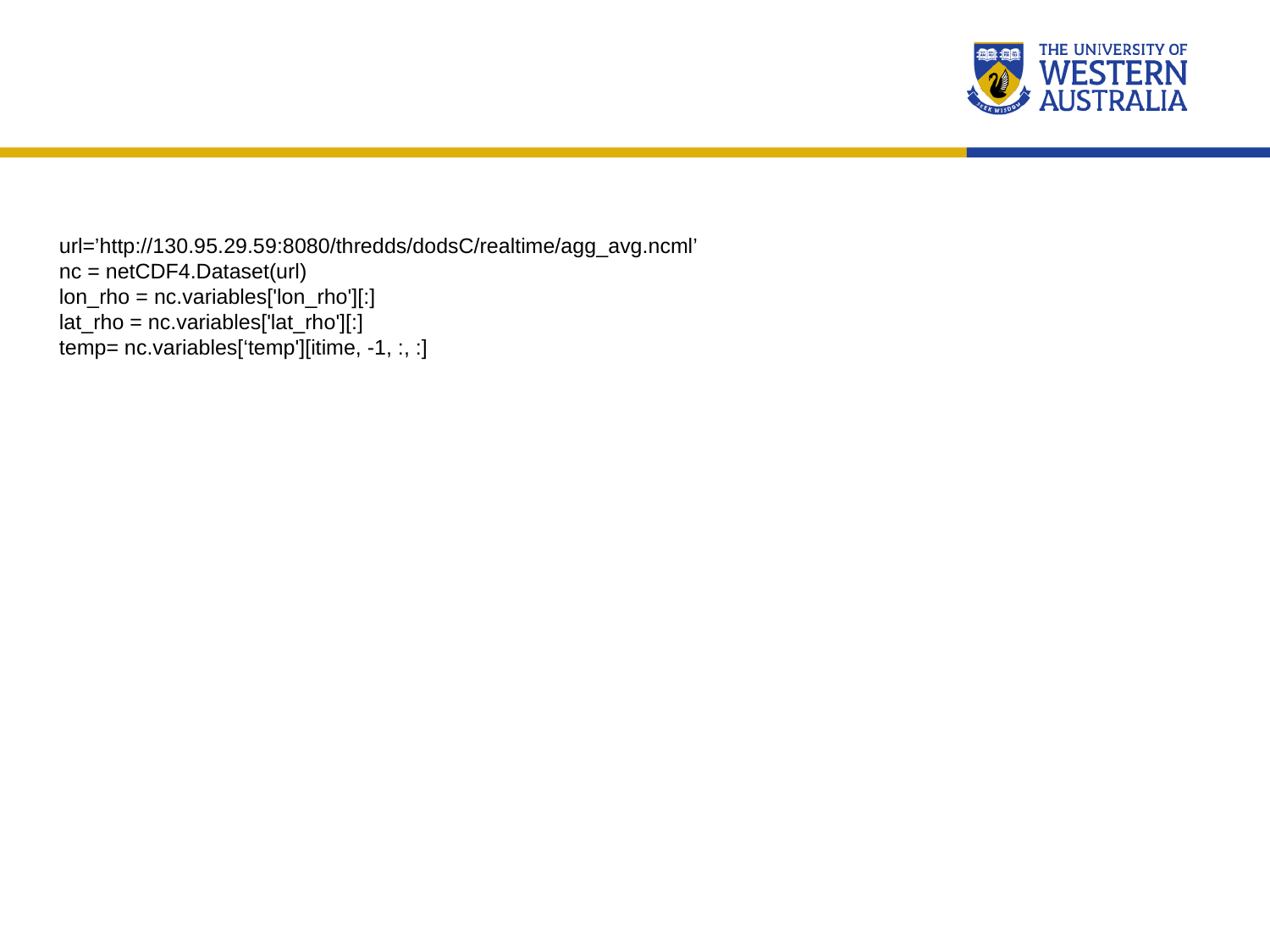

url=’http://130.95.29.59:8080/thredds/dodsC/realtime/agg_avg.ncml’
nc = netCDF4.Dataset(url)
lon_rho = nc.variables['lon_rho'][:]
lat_rho = nc.variables['lat_rho'][:]
temp= nc.variables[‘temp'][itime, -1, :, :]